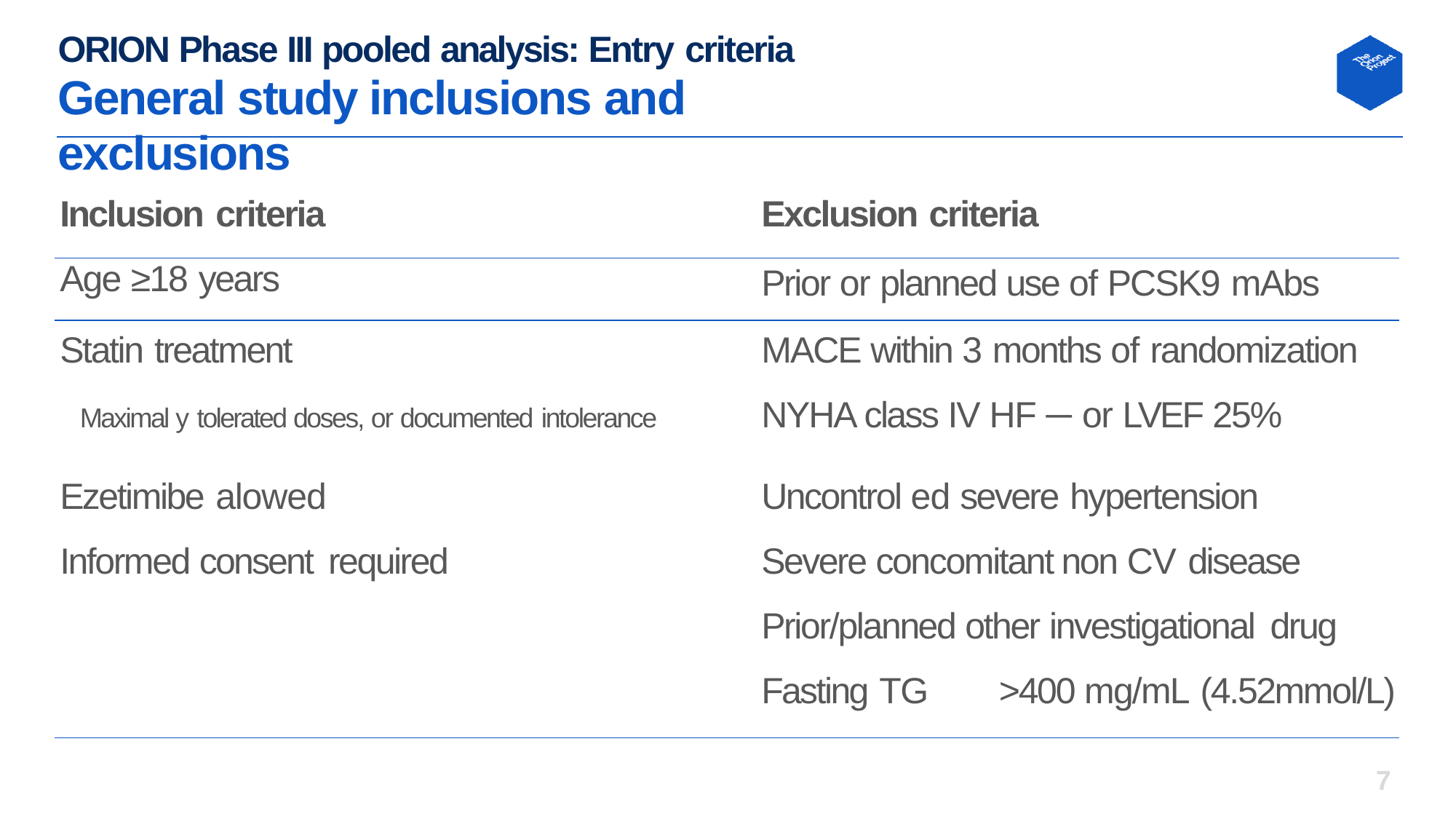

# ORION Phase III pooled analysis: Entry criteria
General study inclusions and exclusions

| Inclusion criteria | Exclusion criteria |
| --- | --- |
| Age ≥18 years | Prior or planned use of PCSK9 mAbs |
| Statin treatment | MACE within 3 months of randomization |
| Maximal y tolerated doses, or documented intolerance | NYHA class IV HF ─ or LVEF 25% |
| Ezetimibe alowed | Uncontrol ed severe hypertension |
| Informed consent required | Severe concomitant non CV disease |
|  | Prior/planned other investigational drug |
|  | Fasting TG >400 mg/mL (4.52mmol/L) |
7